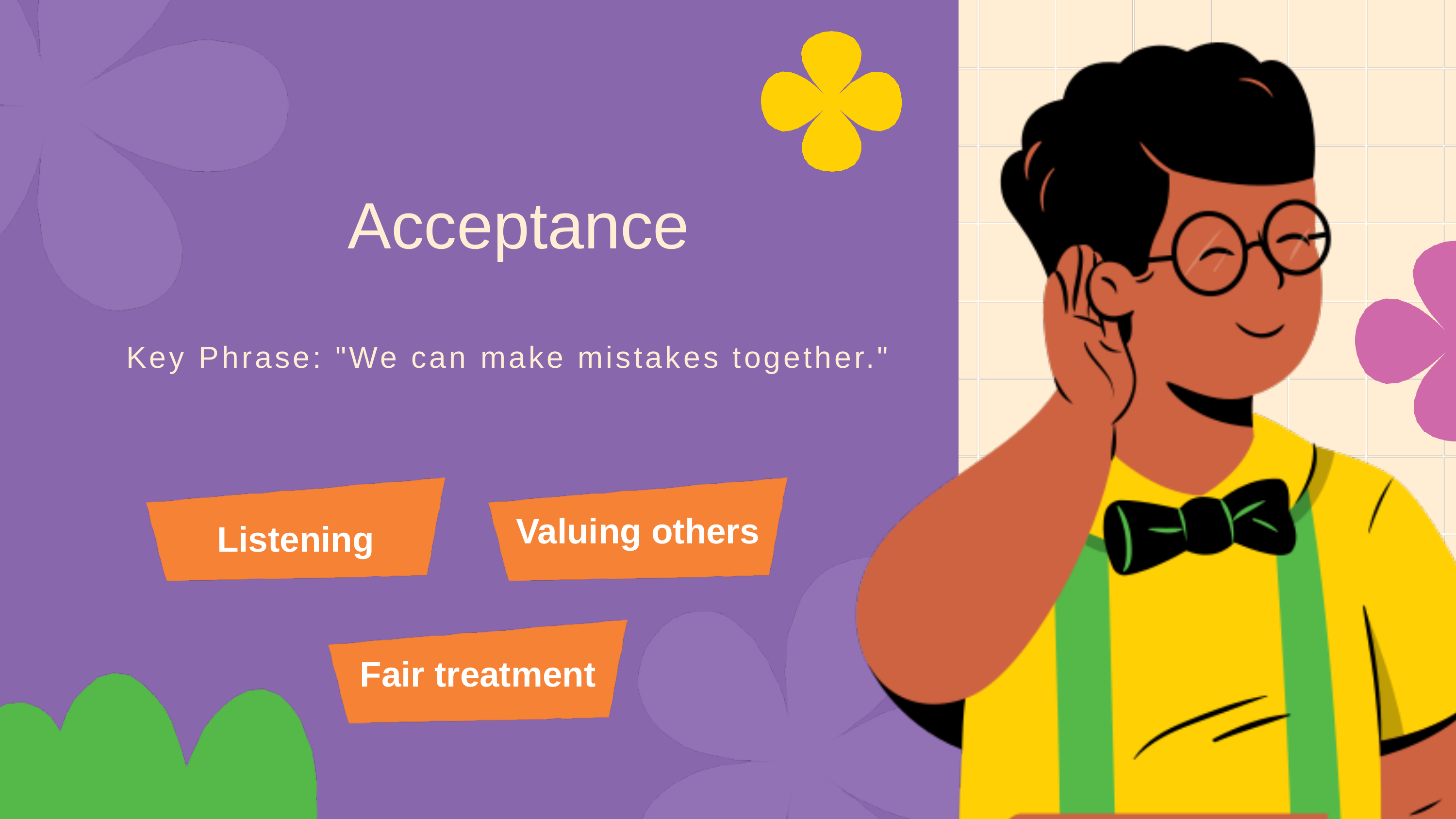

Acceptance

Key Phrase: "We can make mistakes together."

Valuing others
Listening

Fair treatment